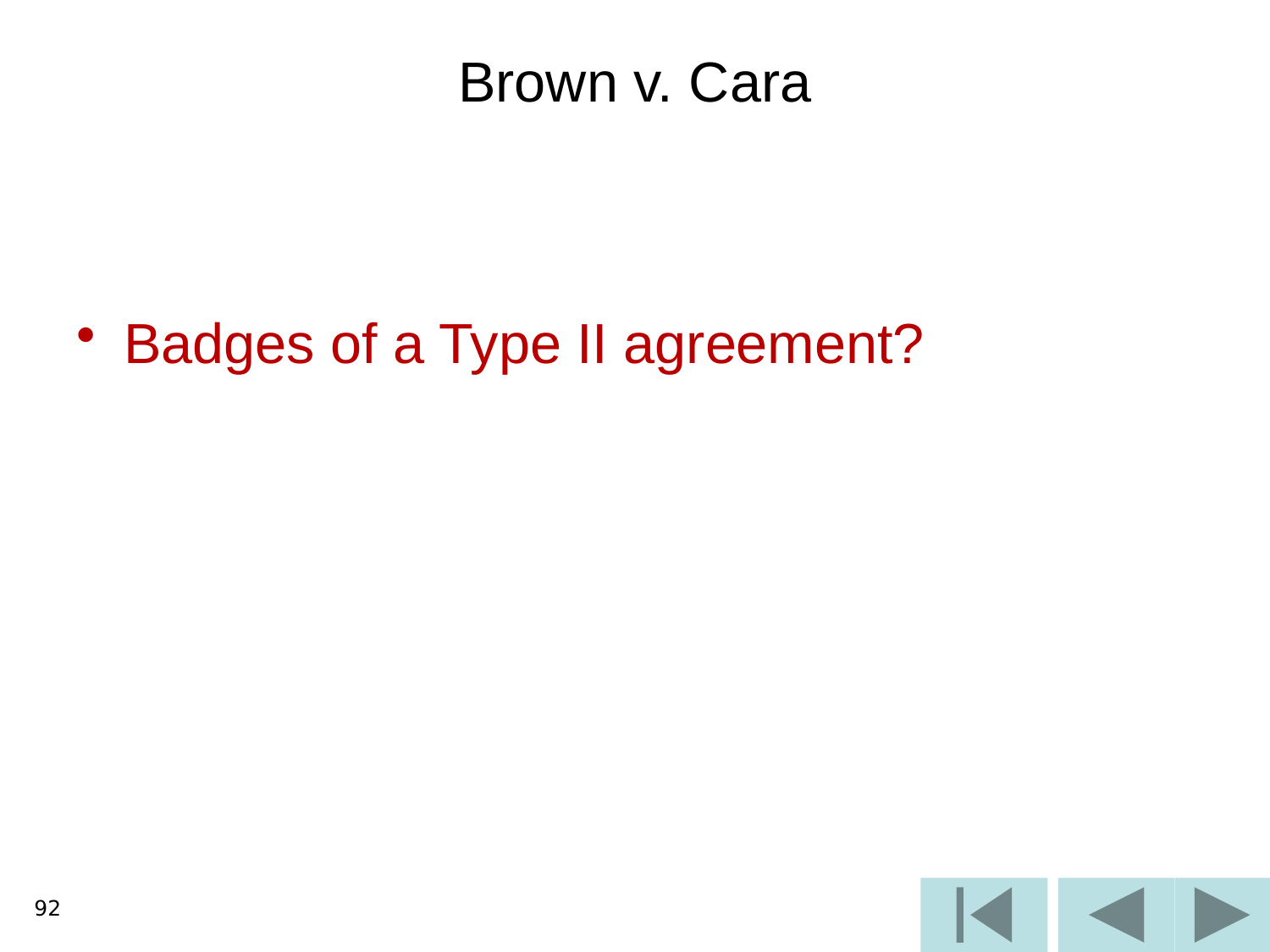

# Brown v. Cara

Badges of a Type II agreement?
92